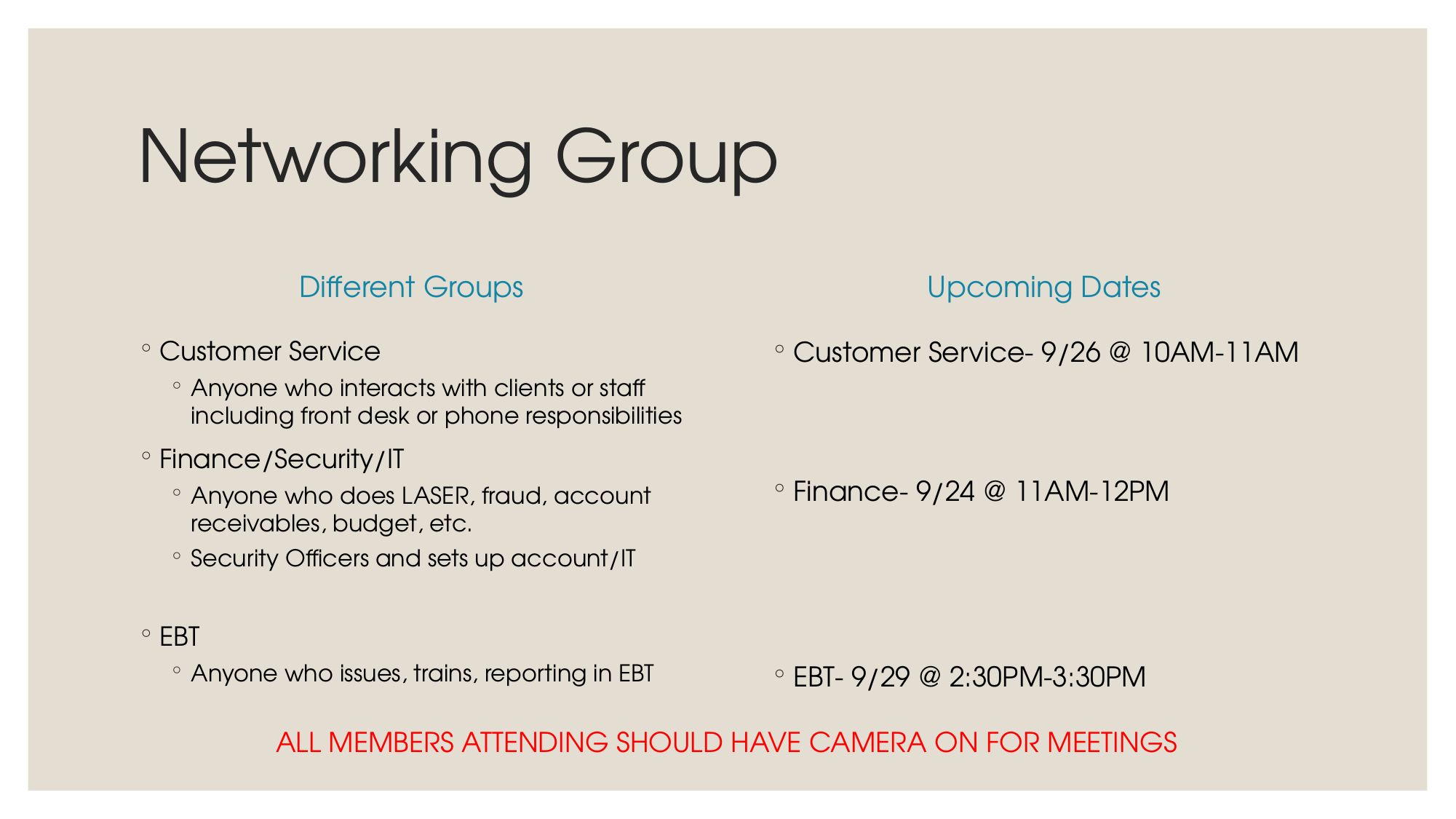

# Networking Group
Different Groups
Upcoming Dates
Customer Service
Anyone who interacts with clients or staff including front desk or phone responsibilities
Finance/Security/IT
Anyone who does LASER, fraud, account receivables, budget, etc.
Security Officers and sets up account/IT

EBT
Anyone who issues, trains, reporting in EBT

Customer Service- 9/26 @ 10AM-11AM

Finance- 9/24 @ 11AM-12PM

EBT- 9/29 @ 2:30PM-3:30PM

ALL MEMBERS ATTENDING SHOULD HAVE CAMERA ON FOR MEETINGS